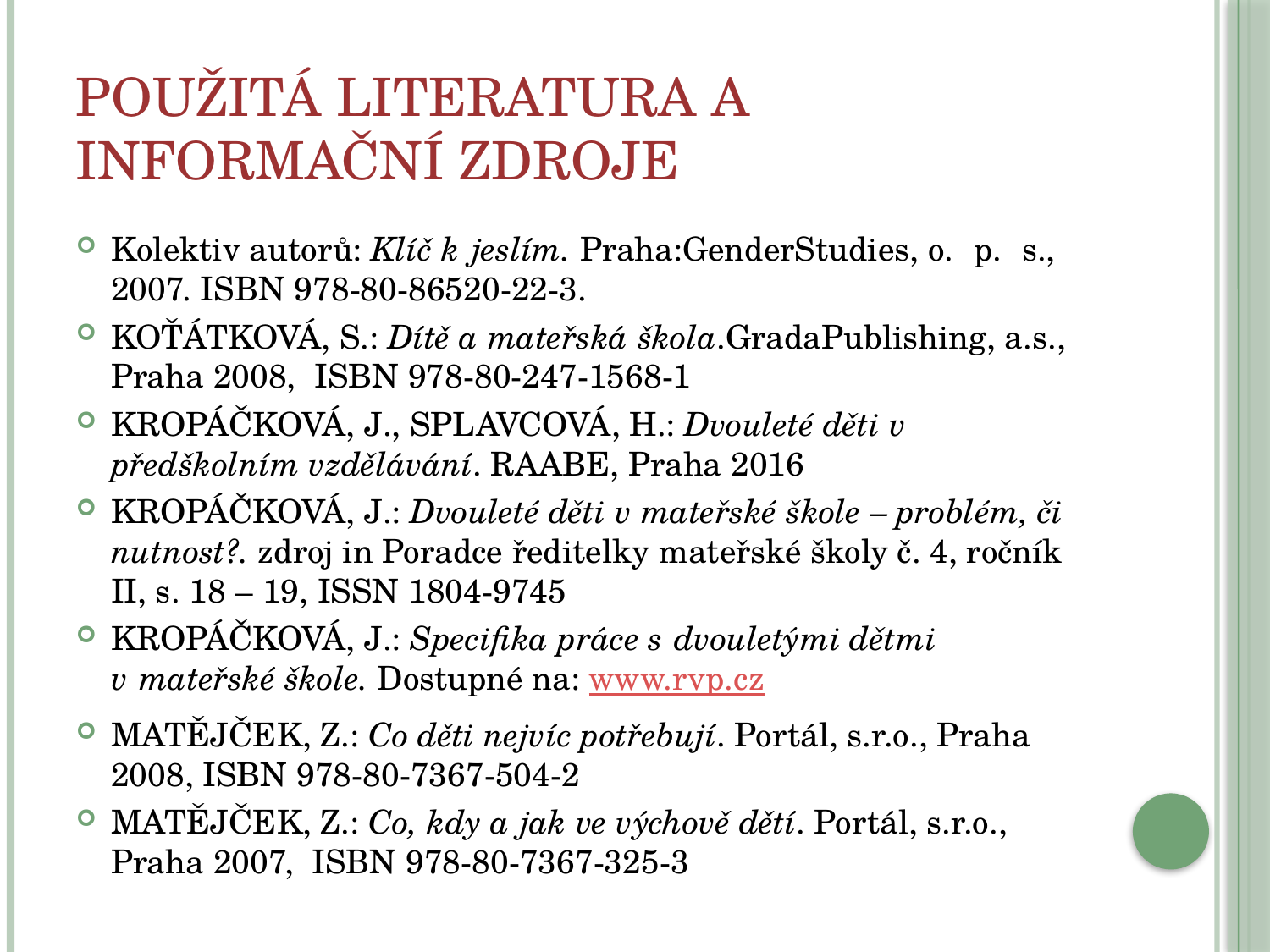

# Použitá literatura a informační zdroje
Kolektiv autorů: Klíč k jeslím. Praha:GenderStudies, o.  p.  s., 2007. ISBN 978-80-86520-22-3.
KOŤÁTKOVÁ, S.: Dítě a mateřská škola.GradaPublishing, a.s., Praha 2008,  ISBN 978-80-247-1568-1
KROPÁČKOVÁ, J., SPLAVCOVÁ, H.: Dvouleté děti v předškolním vzdělávání. RAABE, Praha 2016
KROPÁČKOVÁ, J.: Dvouleté děti v mateřské škole – problém, či nutnost?. zdroj in Poradce ředitelky mateřské školy č. 4, ročník II, s. 18 – 19, ISSN 1804-9745
KROPÁČKOVÁ, J.: Specifika práce s dvouletými dětmi v mateřské škole. Dostupné na: www.rvp.cz
MATĚJČEK, Z.: Co děti nejvíc potřebují. Portál, s.r.o., Praha 2008, ISBN 978-80-7367-504-2
MATĚJČEK, Z.: Co, kdy a jak ve výchově dětí. Portál, s.r.o., Praha 2007,  ISBN 978-80-7367-325-3